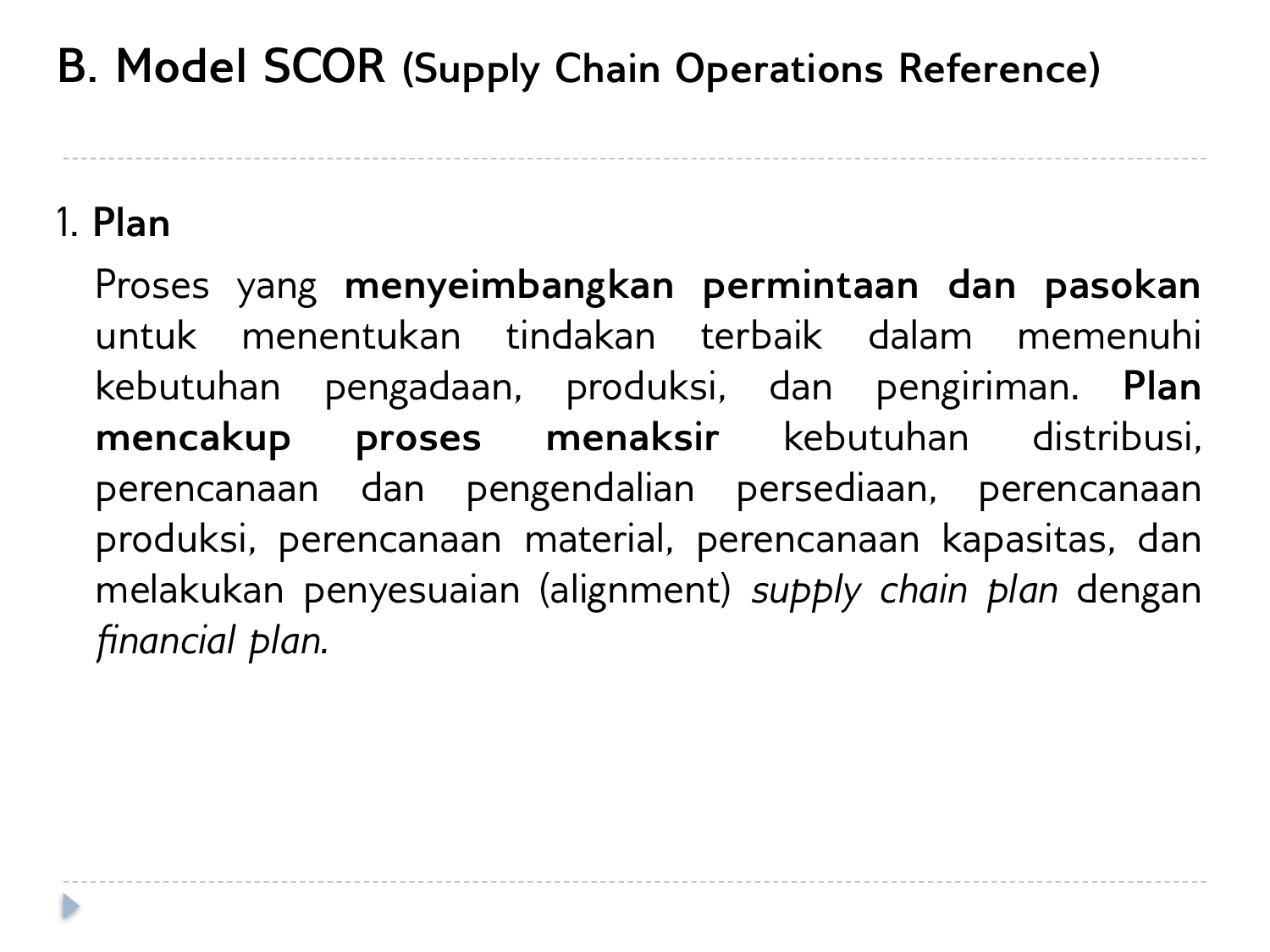

B. Model SCOR (Supply Chain Operations Reference)
1. Plan
	Proses yang menyeimbangkan permintaan dan pasokan untuk menentukan tindakan terbaik dalam memenuhi kebutuhan pengadaan, produksi, dan pengiriman. Plan mencakup proses menaksir kebutuhan distribusi, perencanaan dan pengendalian persediaan, perencanaan produksi, perencanaan material, perencanaan kapasitas, dan melakukan penyesuaian (alignment) supply chain plan dengan financial plan.